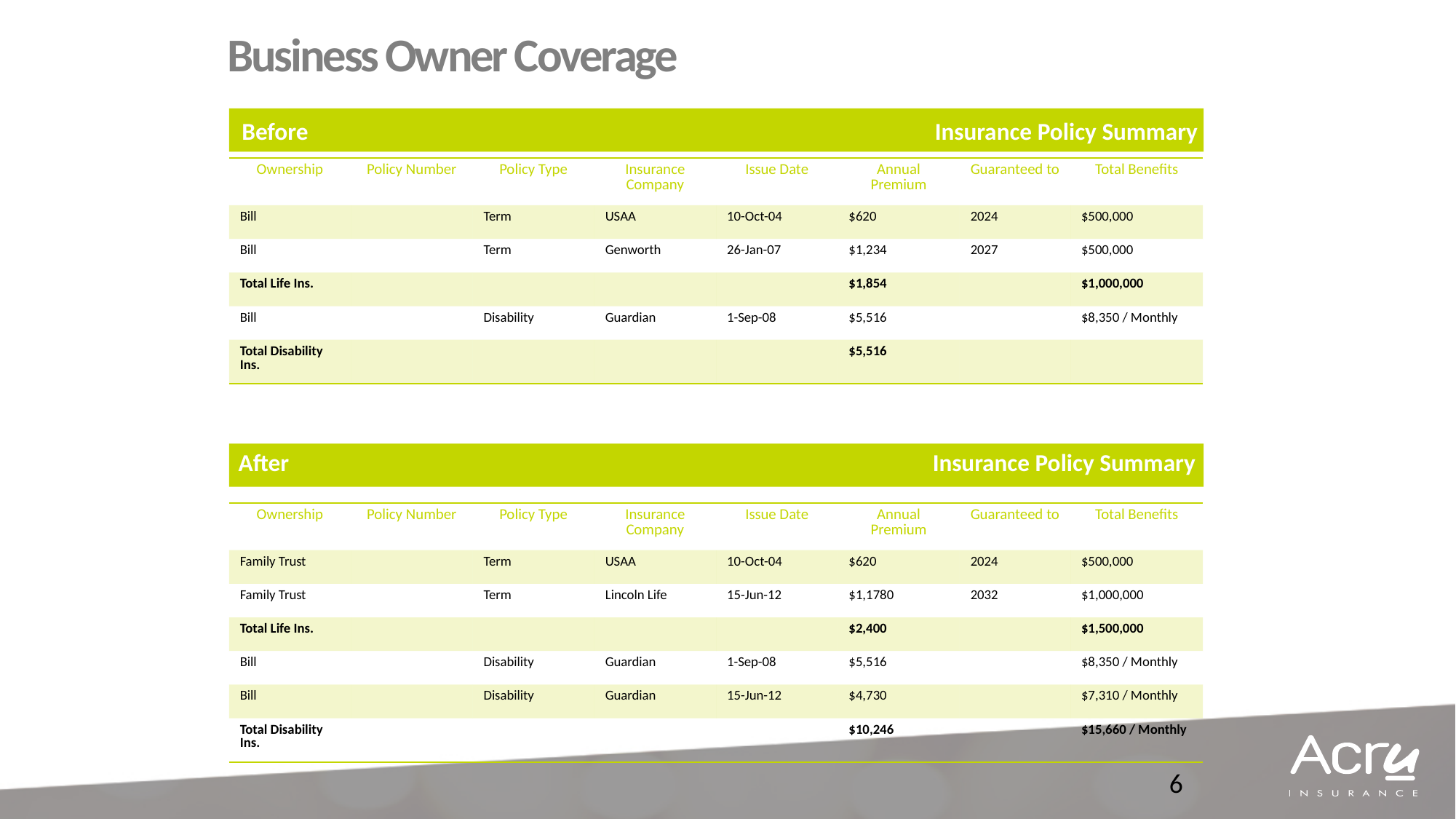

Business Owner Coverage

Before
Insurance Policy Summary
| Ownership | Policy Number | Policy Type | Insurance Company | Issue Date | Annual Premium | Guaranteed to | Total Benefits |
| --- | --- | --- | --- | --- | --- | --- | --- |
| Bill |  | Term | USAA | 10-Oct-04 | $620 | 2024 | $500,000 |
| Bill |  | Term | Genworth | 26-Jan-07 | $1,234 | 2027 | $500,000 |
| Total Life Ins. |  |  |  |  | $1,854 |  | $1,000,000 |
| Bill |  | Disability | Guardian | 1-Sep-08 | $5,516 |  | $8,350 / Monthly |
| Total Disability Ins. |  |  |  |  | $5,516 |  |  |

After
Insurance Policy Summary
| Ownership | Policy Number | Policy Type | Insurance Company | Issue Date | Annual Premium | Guaranteed to | Total Benefits |
| --- | --- | --- | --- | --- | --- | --- | --- |
| Family Trust |  | Term | USAA | 10-Oct-04 | $620 | 2024 | $500,000 |
| Family Trust |  | Term | Lincoln Life | 15-Jun-12 | $1,1780 | 2032 | $1,000,000 |
| Total Life Ins. |  |  |  |  | $2,400 |  | $1,500,000 |
| Bill |  | Disability | Guardian | 1-Sep-08 | $5,516 |  | $8,350 / Monthly |
| Bill |  | Disability | Guardian | 15-Jun-12 | $4,730 |  | $7,310 / Monthly |
| Total Disability Ins. |  |  |  |  | $10,246 |  | $15,660 / Monthly |
6